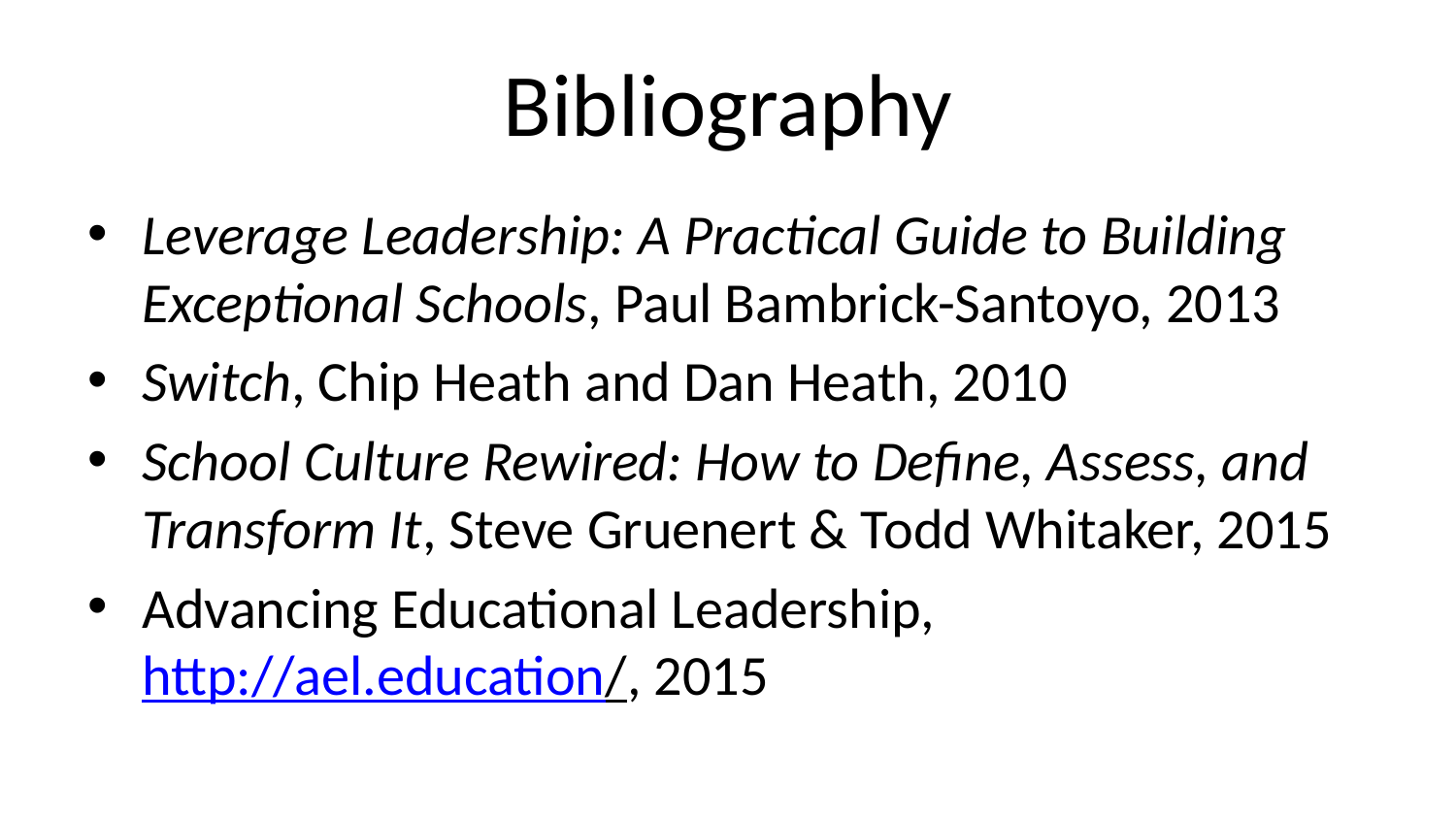

# Bibliography
Leverage Leadership: A Practical Guide to Building Exceptional Schools, Paul Bambrick-Santoyo, 2013
Switch, Chip Heath and Dan Heath, 2010
School Culture Rewired: How to Define, Assess, and Transform It, Steve Gruenert & Todd Whitaker, 2015
Advancing Educational Leadership, http://ael.education/, 2015